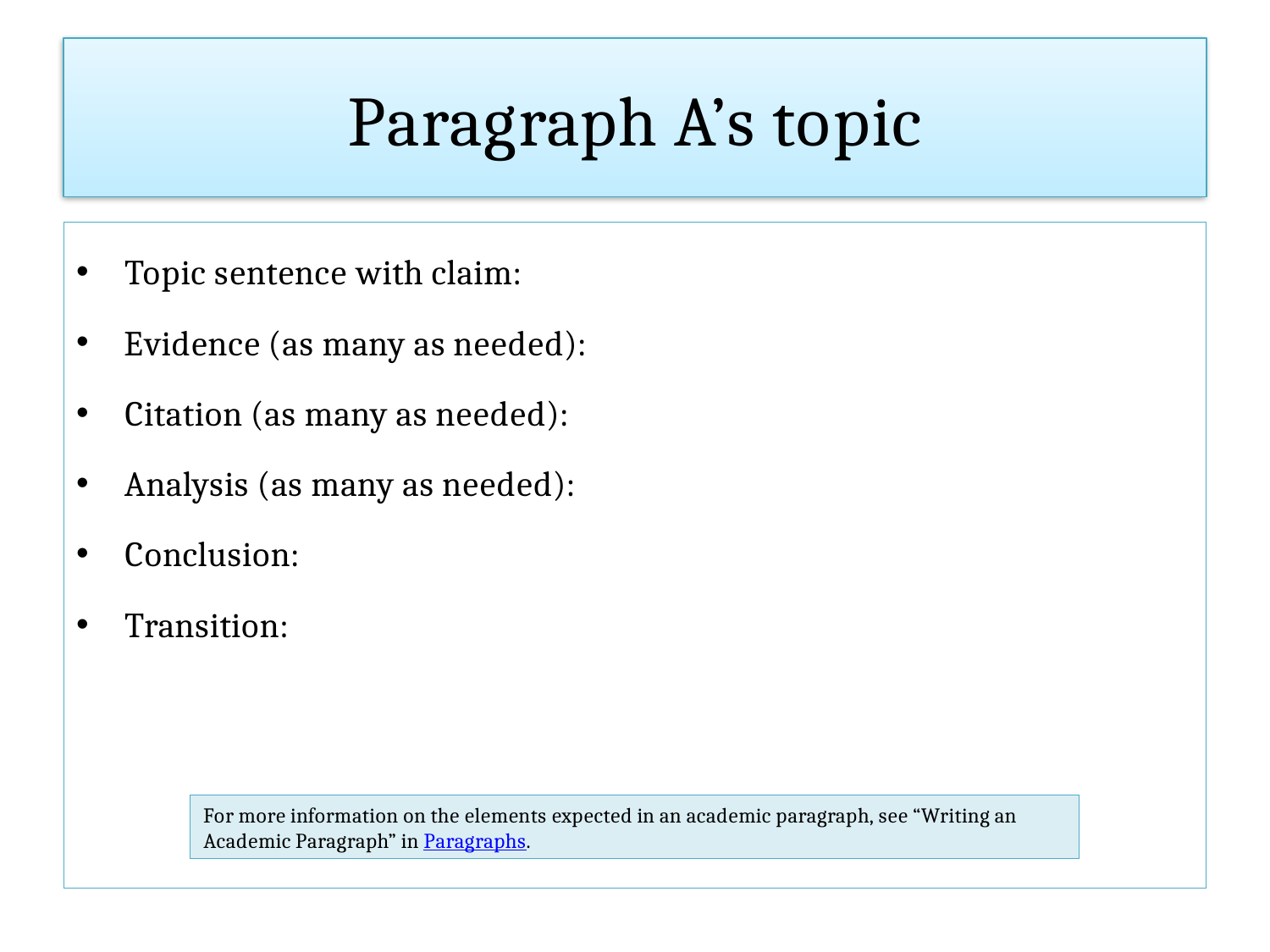

# Paragraph A’s topic
Topic sentence with claim:
Evidence (as many as needed):
Citation (as many as needed):
Analysis (as many as needed):
Conclusion:
Transition:

For more information on the elements expected in an academic paragraph, see “Writing an Academic Paragraph” in Paragraphs.